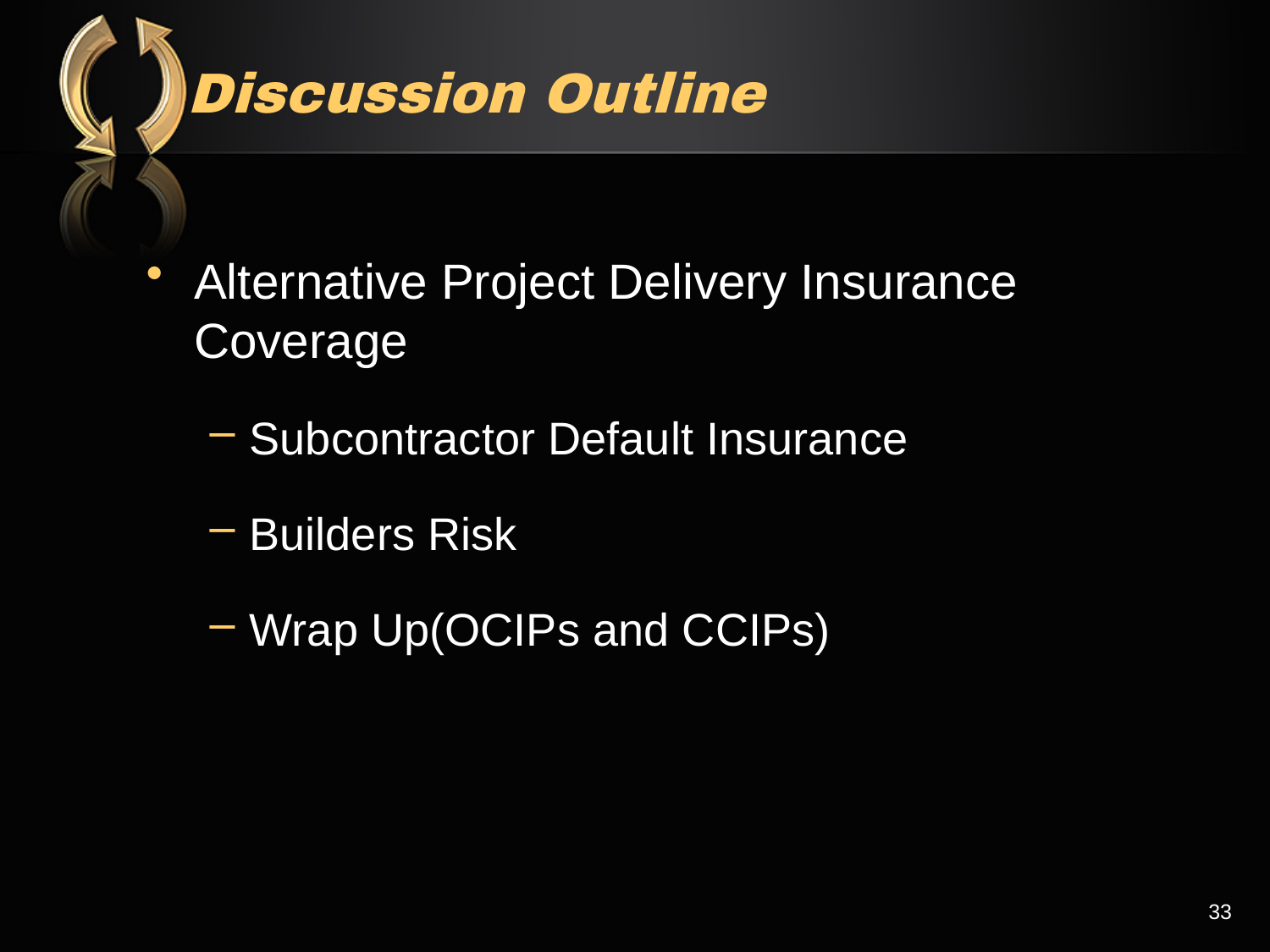

# Discussion Outline
Alternative Project Delivery Insurance Coverage
Subcontractor Default Insurance
Builders Risk
Wrap Up(OCIPs and CCIPs)

33